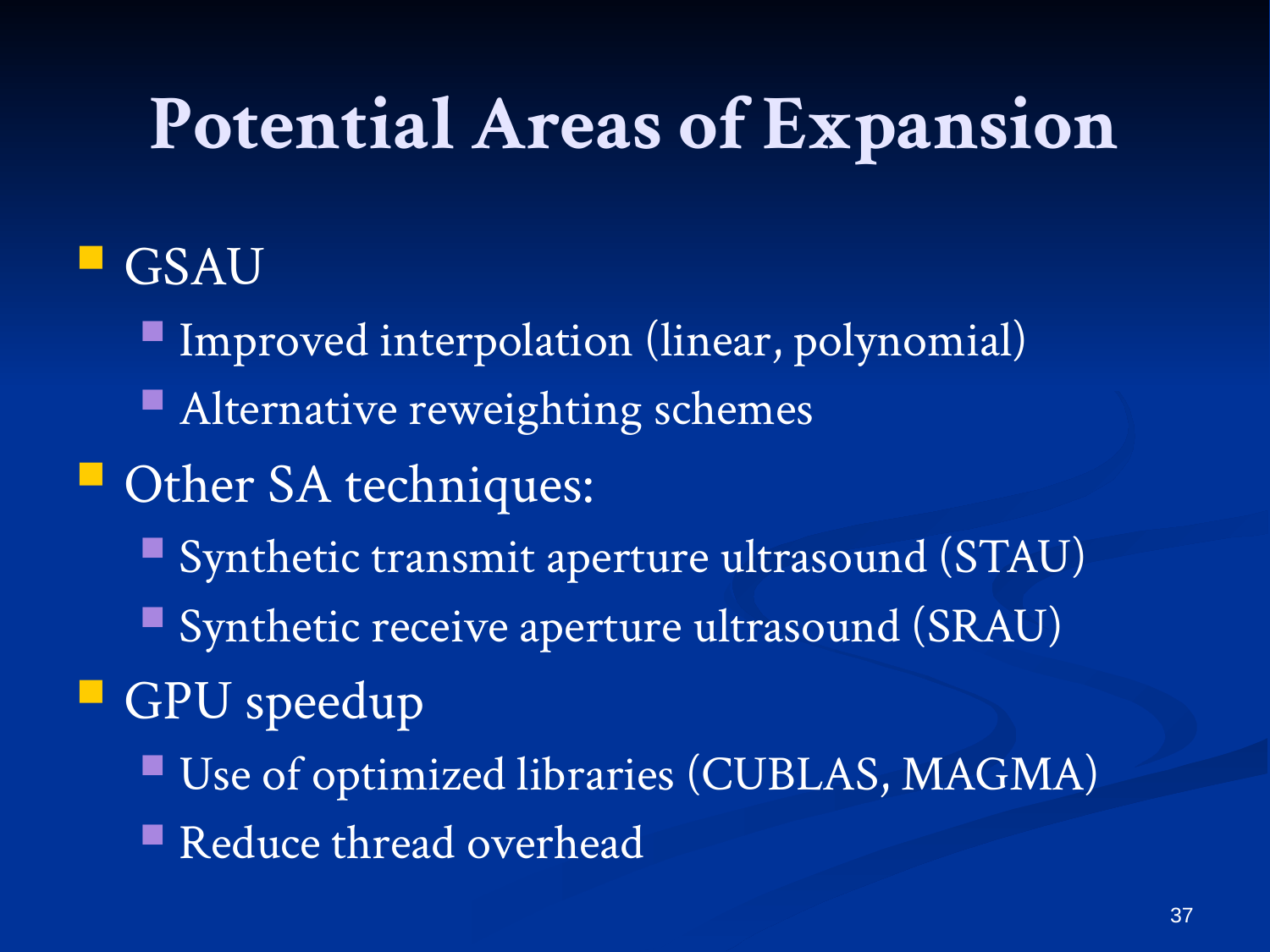

# Potential Areas of Expansion
GSAU
Improved interpolation (linear, polynomial)
Alternative reweighting schemes
Other SA techniques:
Synthetic transmit aperture ultrasound (STAU)
Synthetic receive aperture ultrasound (SRAU)
GPU speedup
Use of optimized libraries (CUBLAS, MAGMA)
Reduce thread overhead

37